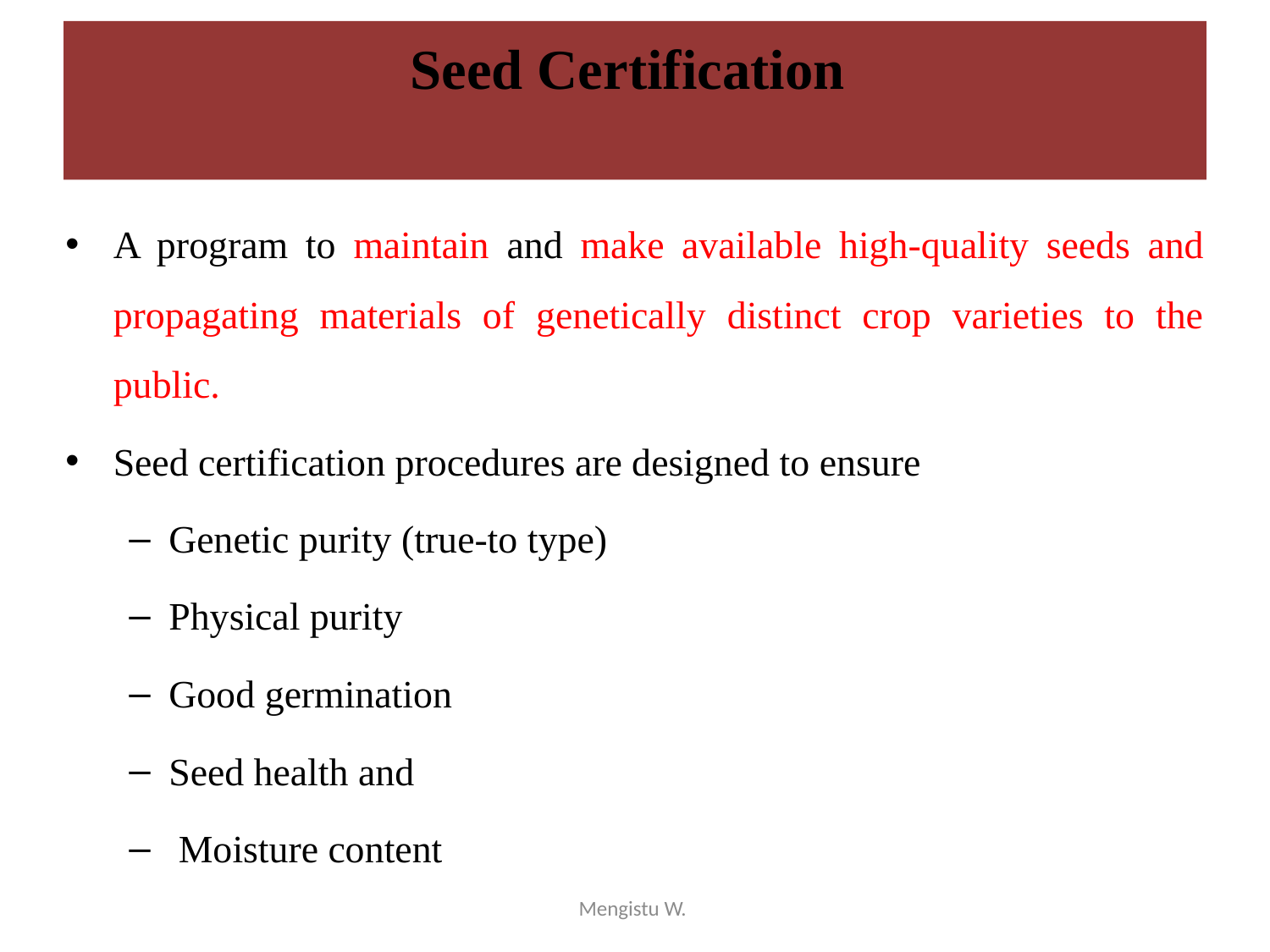

# Seed Certification
A program to maintain and make available high-quality seeds and propagating materials of genetically distinct crop varieties to the public.
Seed certification procedures are designed to ensure
Genetic purity (true-to type)
Physical purity
Good germination
Seed health and
 Moisture content
Mengistu W.